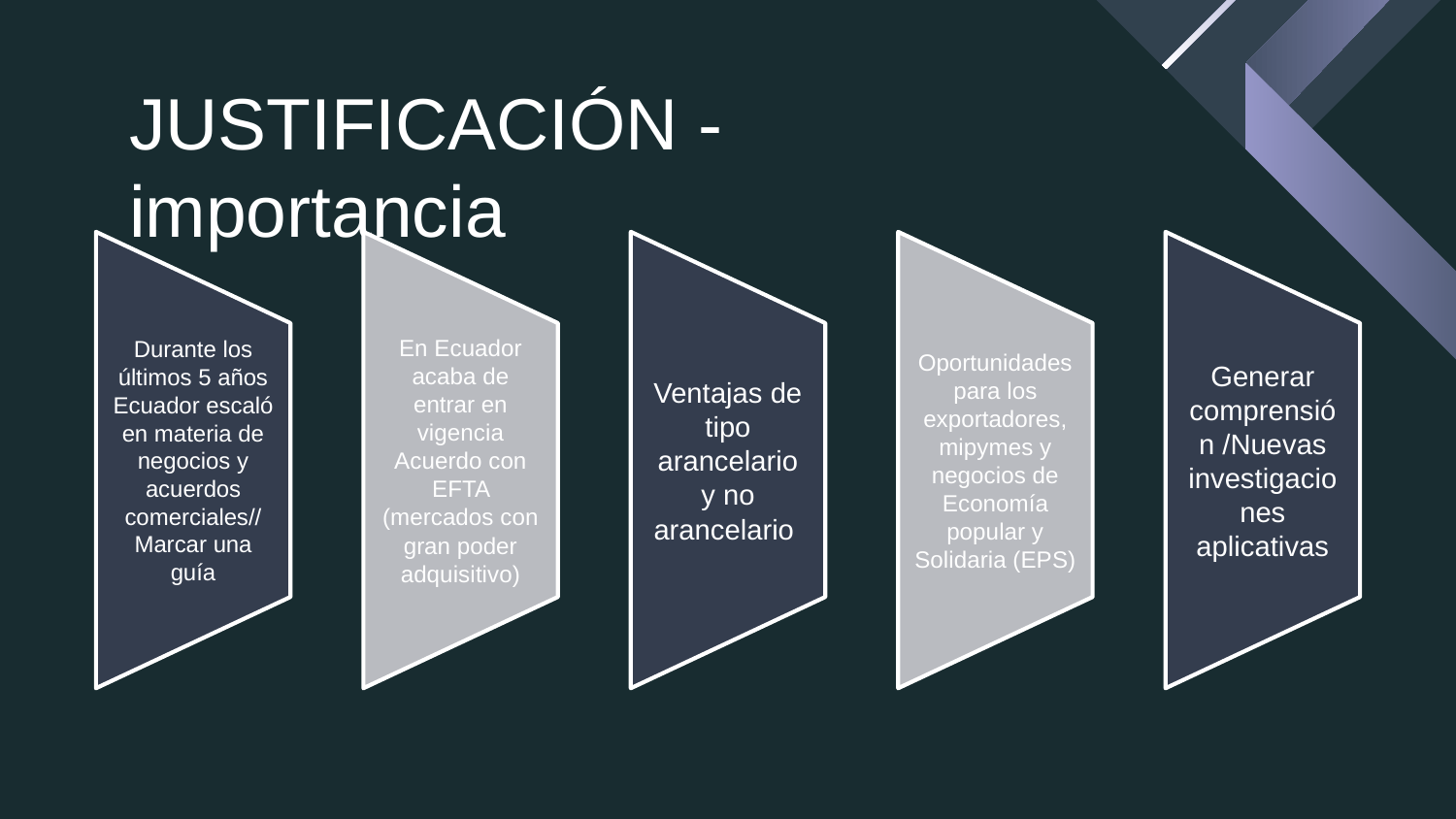

# JUSTIFICACIÓN - importancia
Ventajas de tipo arancelario y no arancelario
Oportunidades para los exportadores, mipymes y negocios de Economía popular y Solidaria (EPS)
Generar comprensión /Nuevas investigaciones aplicativas
En Ecuador acaba de entrar en vigencia Acuerdo con EFTA (mercados con gran poder adquisitivo)
Durante los últimos 5 años Ecuador escaló en materia de negocios y acuerdos comerciales// Marcar una guía